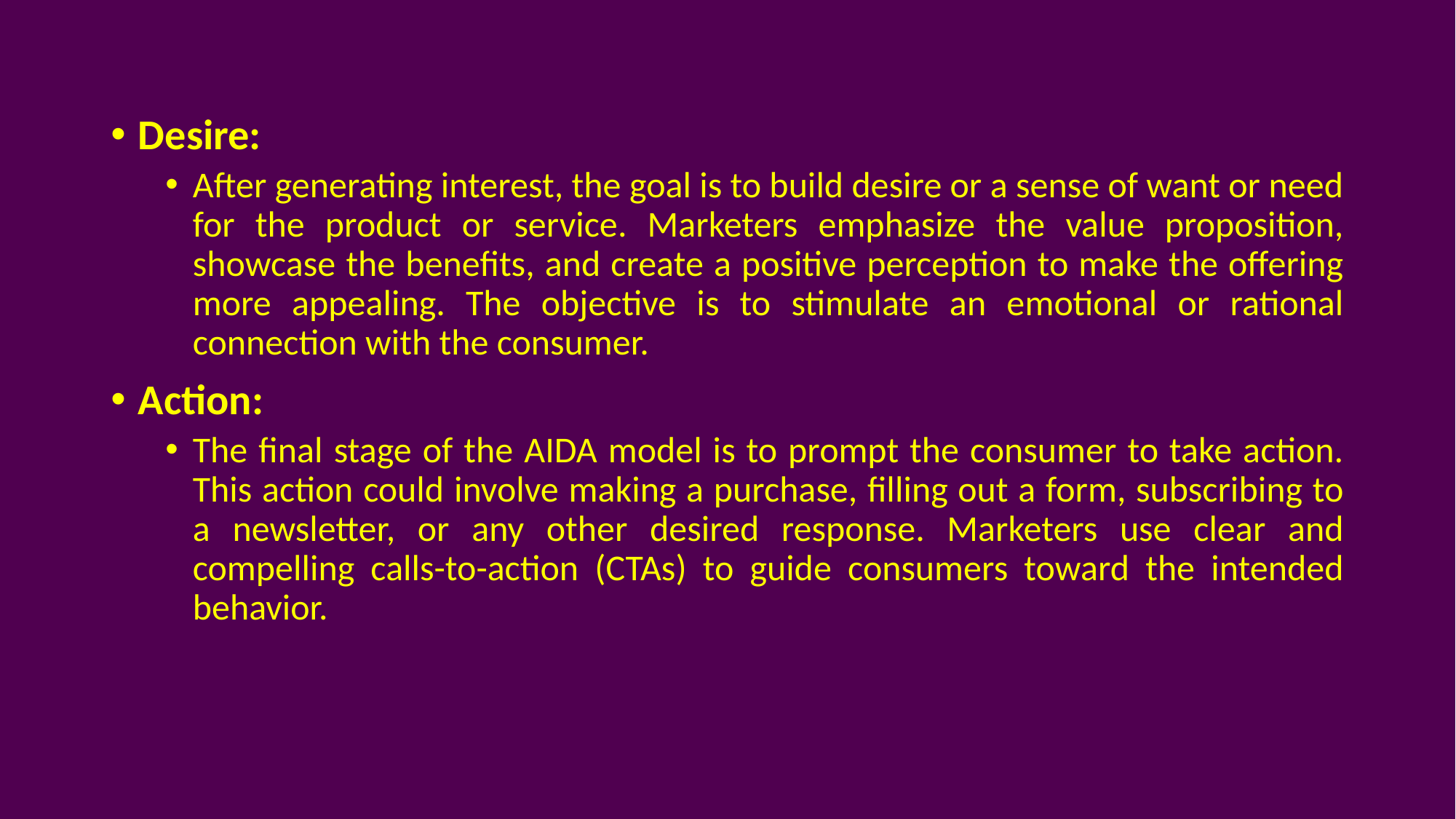

Desire:
After generating interest, the goal is to build desire or a sense of want or need for the product or service. Marketers emphasize the value proposition, showcase the benefits, and create a positive perception to make the offering more appealing. The objective is to stimulate an emotional or rational connection with the consumer.
Action:
The final stage of the AIDA model is to prompt the consumer to take action. This action could involve making a purchase, filling out a form, subscribing to a newsletter, or any other desired response. Marketers use clear and compelling calls-to-action (CTAs) to guide consumers toward the intended behavior.